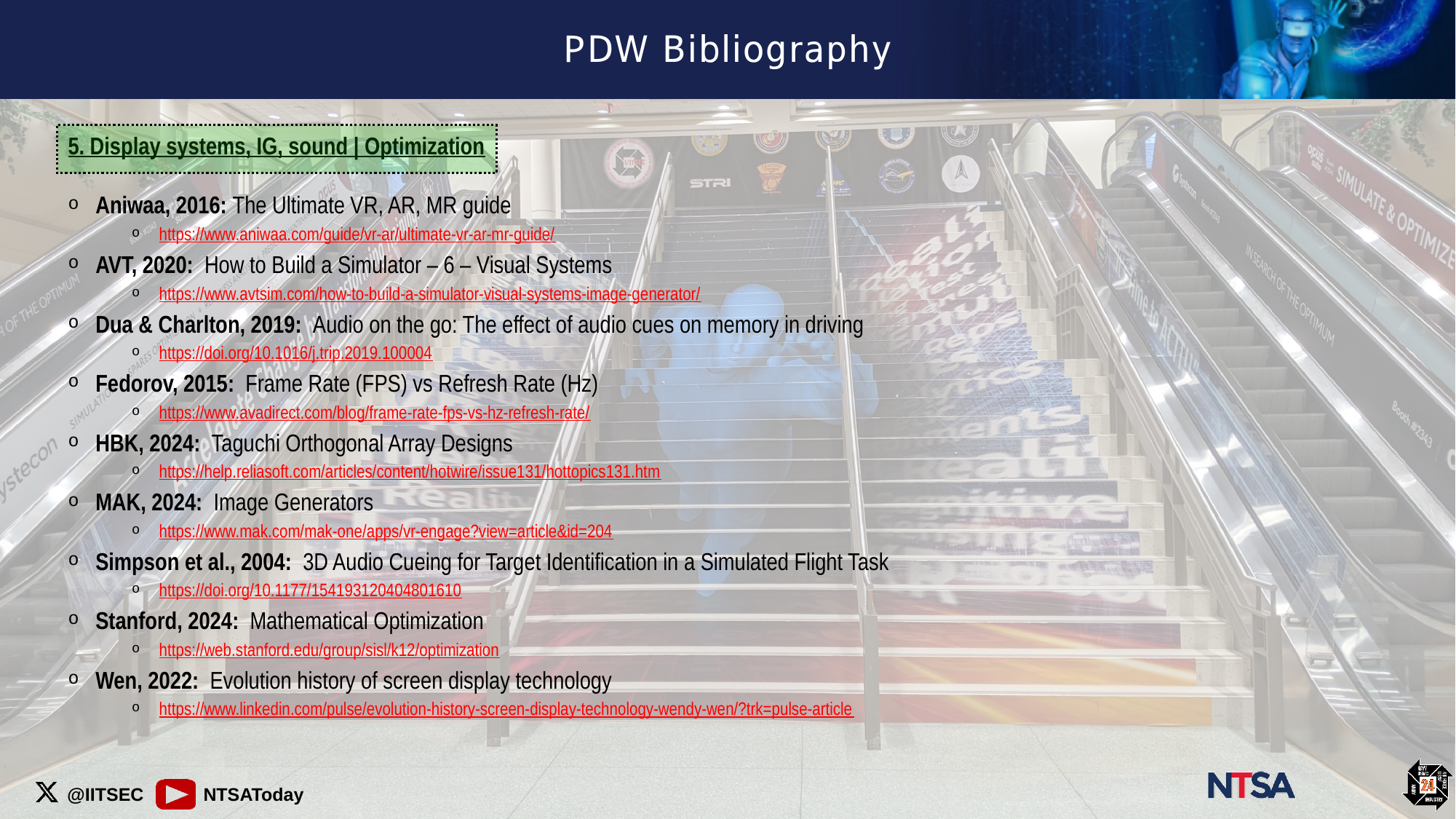

# PDW Bibliography
5. Display systems, IG, sound | Optimization

Aniwaa, 2016: The Ultimate VR, AR, MR guide
https://www.aniwaa.com/guide/vr-ar/ultimate-vr-ar-mr-guide/
AVT, 2020:  How to Build a Simulator – 6 – Visual Systems
https://www.avtsim.com/how-to-build-a-simulator-visual-systems-image-generator/
Dua & Charlton, 2019:  Audio on the go: The effect of audio cues on memory in driving
https://doi.org/10.1016/j.trip.2019.100004
Fedorov, 2015:  Frame Rate (FPS) vs Refresh Rate (Hz)
https://www.avadirect.com/blog/frame-rate-fps-vs-hz-refresh-rate/
HBK, 2024:  Taguchi Orthogonal Array Designs
https://help.reliasoft.com/articles/content/hotwire/issue131/hottopics131.htm
MAK, 2024:  Image Generators
https://www.mak.com/mak-one/apps/vr-engage?view=article&id=204
Simpson et al., 2004:  3D Audio Cueing for Target Identification in a Simulated Flight Task
https://doi.org/10.1177/154193120404801610
Stanford, 2024:  Mathematical Optimization
https://web.stanford.edu/group/sisl/k12/optimization
Wen, 2022:  Evolution history of screen display technology
https://www.linkedin.com/pulse/evolution-history-screen-display-technology-wendy-wen/?trk=pulse-article